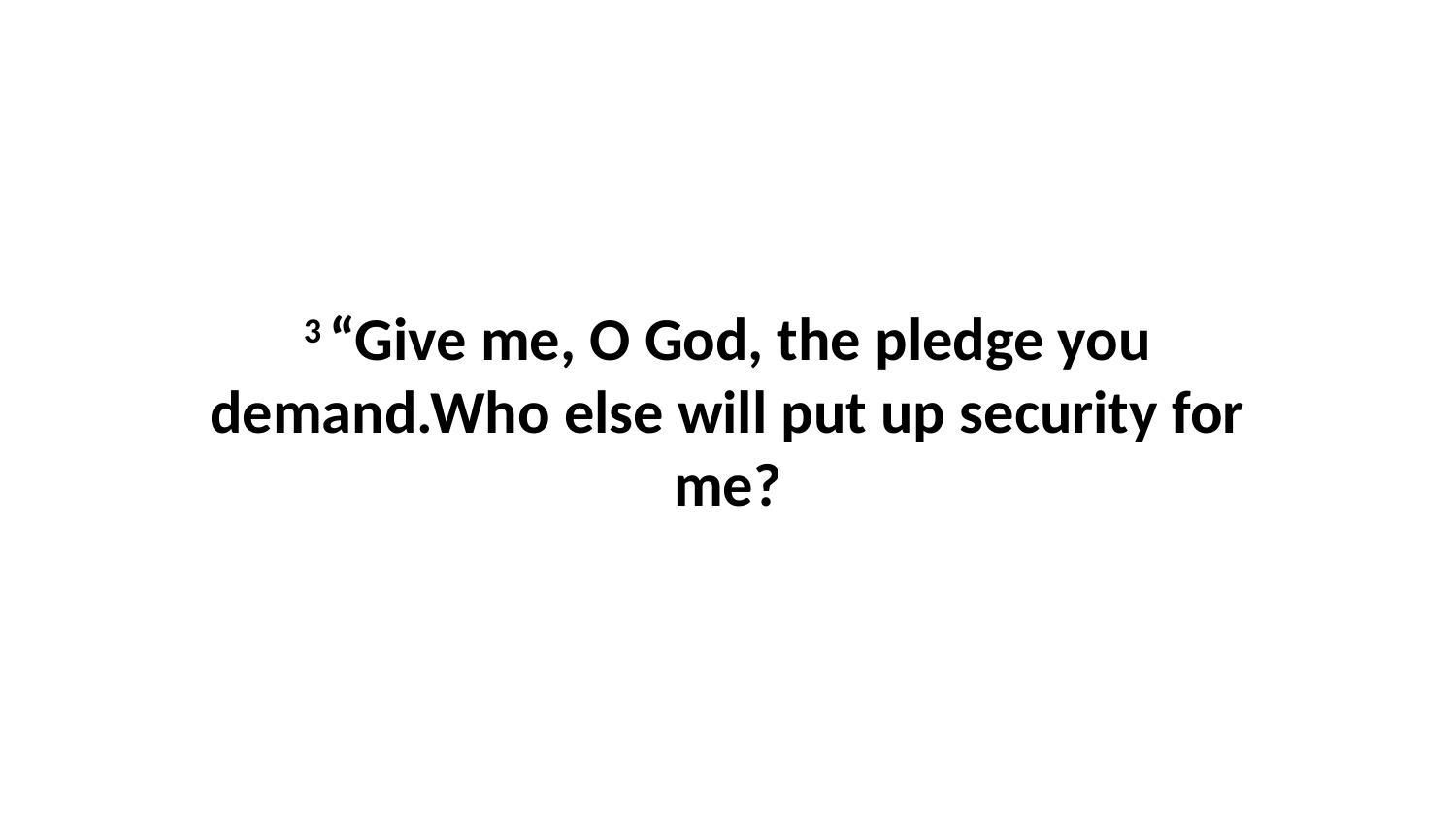

3 “Give me, O God, the pledge you demand.Who else will put up security for me?